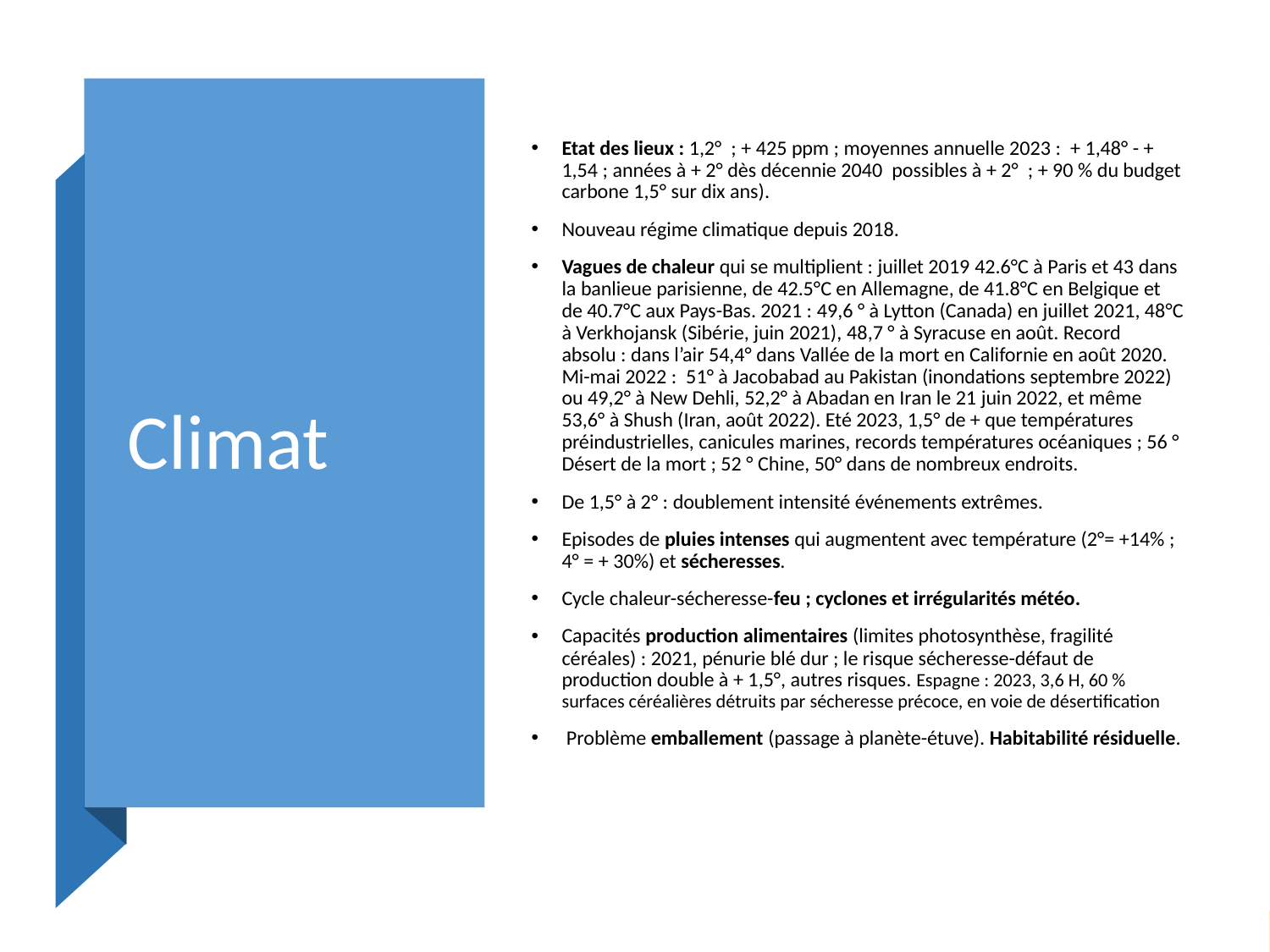

# Climat
Etat des lieux : 1,2°  ; + 425 ppm ; moyennes annuelle 2023 :  + 1,48° - + 1,54 ; années à + 2° dès décennie 2040  possibles à + 2°  ; + 90 % du budget carbone 1,5° sur dix ans).
Nouveau régime climatique depuis 2018.
Vagues de chaleur qui se multiplient : juillet 2019 42.6°C à Paris et 43 dans la banlieue parisienne, de 42.5°C en Allemagne, de 41.8°C en Belgique et de 40.7°C aux Pays-Bas. 2021 : 49,6 ° à Lytton (Canada) en juillet 2021, 48°C à Verkhojansk (Sibérie, juin 2021), 48,7 ° à Syracuse en août. Record absolu : dans l’air 54,4° dans Vallée de la mort en Californie en août 2020. Mi-mai 2022 :  51° à Jacobabad au Pakistan (inondations septembre 2022)  ou 49,2° à New Dehli, 52,2° à Abadan en Iran le 21 juin 2022, et même 53,6° à Shush (Iran, août 2022). Eté 2023, 1,5° de + que températures préindustrielles, canicules marines, records températures océaniques ; 56 ° Désert de la mort ; 52 ° Chine, 50° dans de nombreux endroits.
De 1,5° à 2° : doublement intensité événements extrêmes.
Episodes de pluies intenses qui augmentent avec température (2°= +14% ; 4° = + 30%) et sécheresses.
Cycle chaleur-sécheresse-feu ; cyclones et irrégularités météo.
Capacités production alimentaires (limites photosynthèse, fragilité céréales) : 2021, pénurie blé dur ; le risque sécheresse-défaut de production double à + 1,5°, autres risques. Espagne : 2023, 3,6 H, 60 % surfaces céréalières détruits par sécheresse précoce, en voie de désertification
 Problème emballement (passage à planète-étuve). Habitabilité résiduelle.